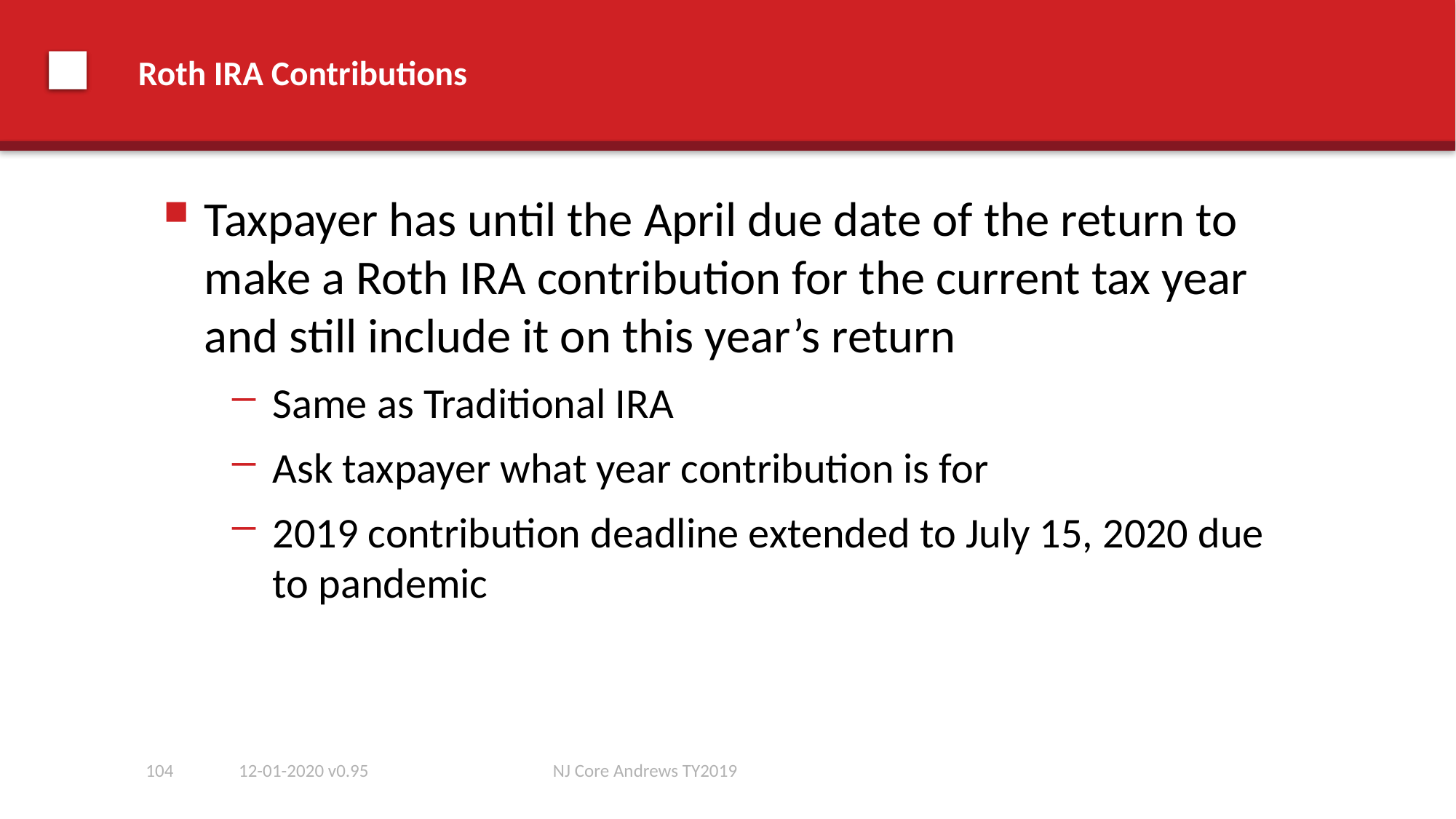

# Roth IRA Contributions
Taxpayer has until the April due date of the return to make a Roth IRA contribution for the current tax year and still include it on this year’s return
Same as Traditional IRA
Ask taxpayer what year contribution is for
2019 contribution deadline extended to July 15, 2020 due to pandemic

104
12-01-2020 v0.95
NJ Core Andrews TY2019